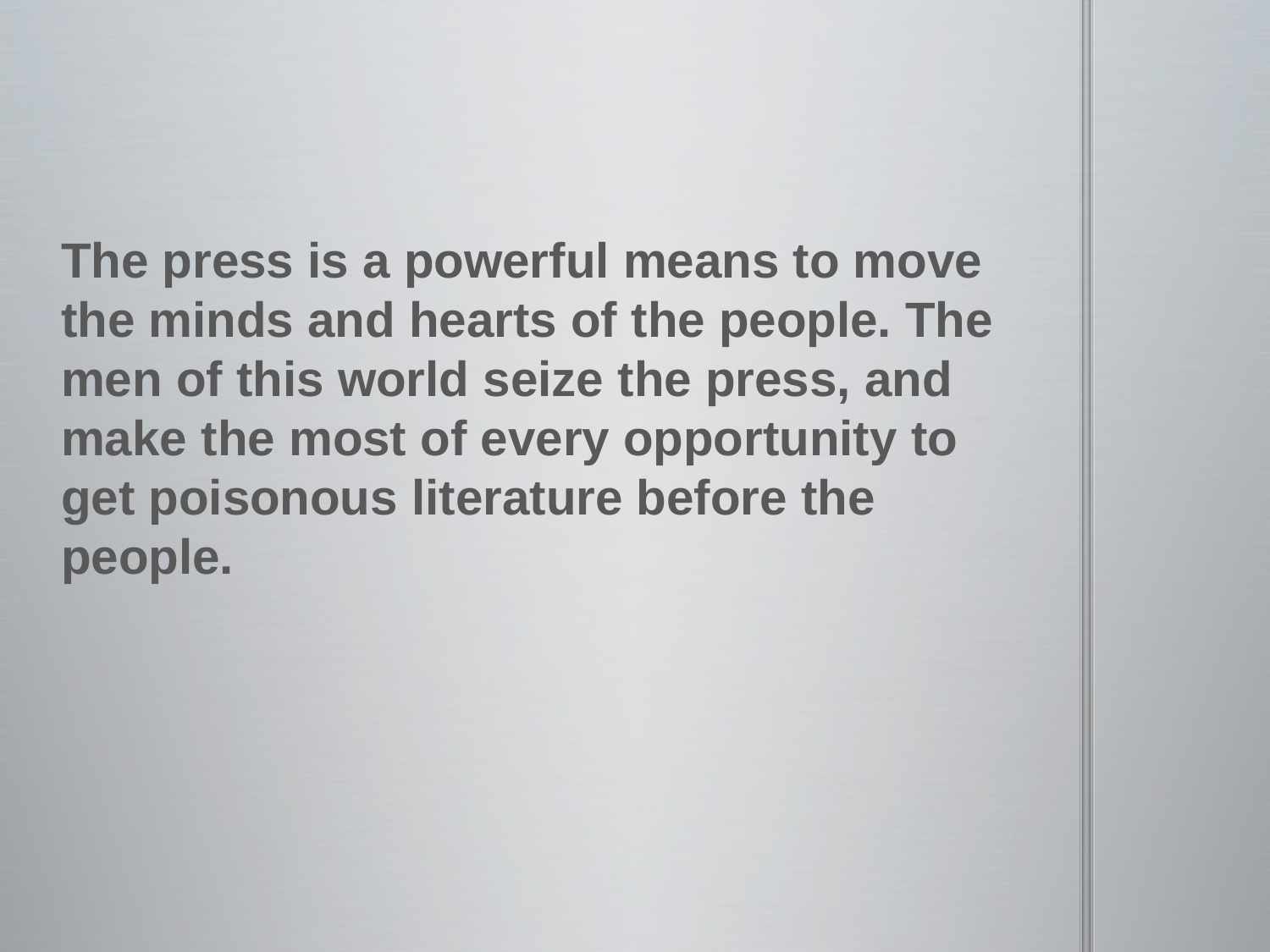

#
The press is a powerful means to move the minds and hearts of the people. The men of this world seize the press, and make the most of every opportunity to get poisonous literature before the people.